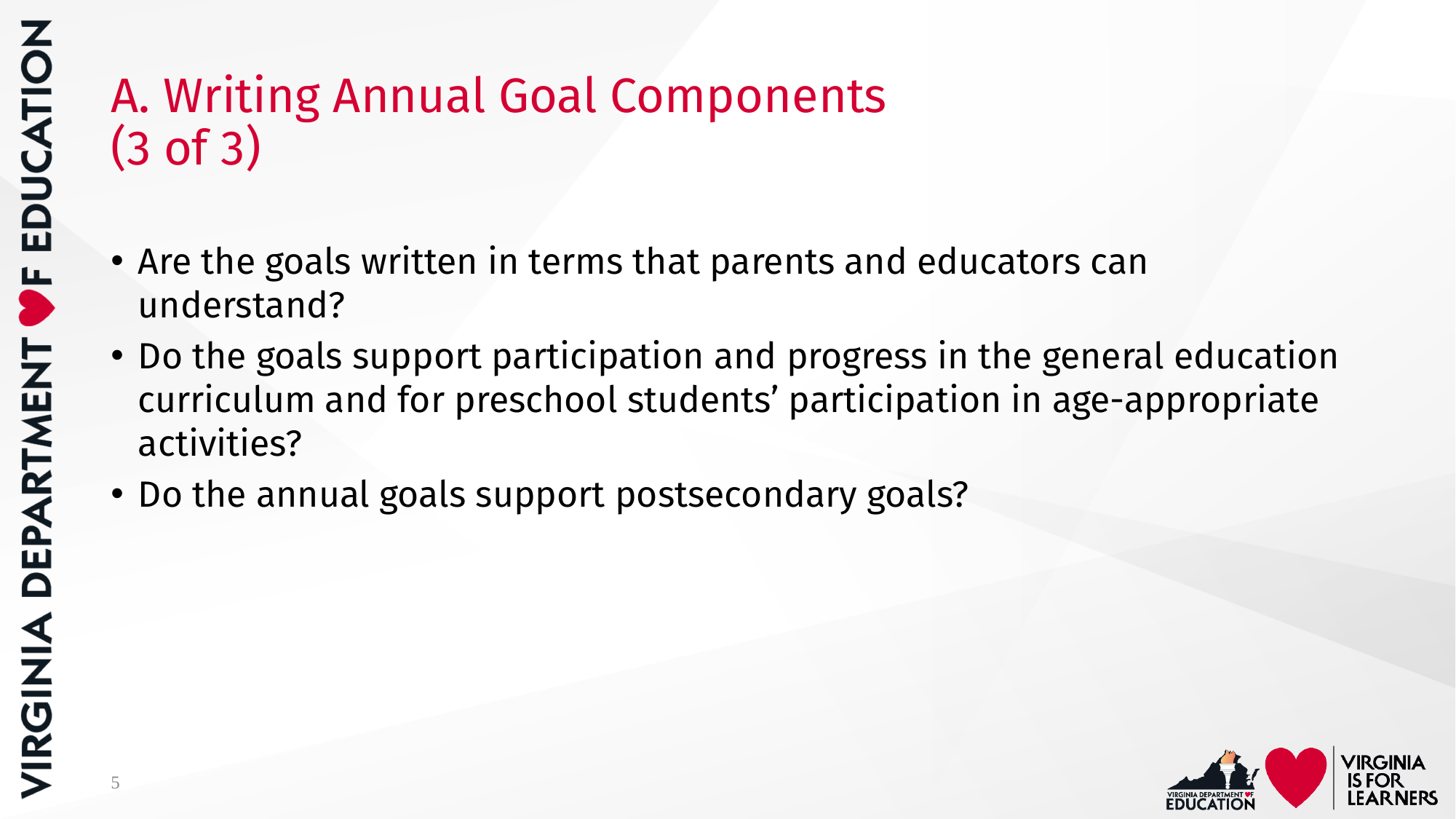

# A. Writing Annual Goal Components (3 of 3)
Are the goals written in terms that parents and educators can understand?
Do the goals support participation and progress in the general education curriculum and for preschool students’ participation in age-appropriate activities?
Do the annual goals support postsecondary goals?

5